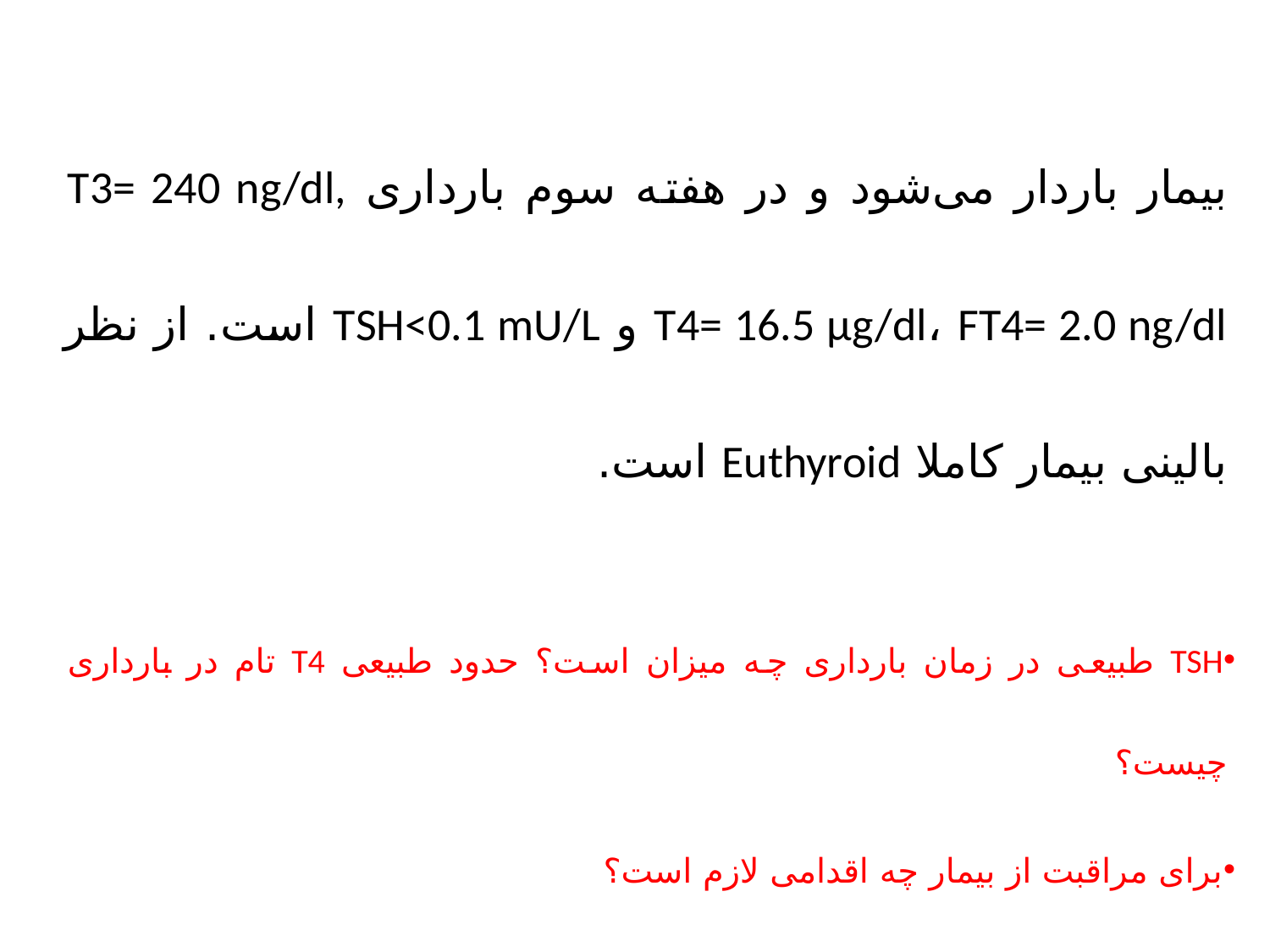

بیمار باردار می‌شود و در هفته سوم بارداری T3= 240 ng/dl, T4= 16.5 µg/dl، FT4= 2.0 ng/dl و TSH<0.1 mU/L است. از نظر بالینی بیمار کاملا Euthyroid است.

TSH طبیعی در زمان بارداری چه میزان است؟ حدود طبیعی T4 تام در بارداری چیست؟
برای مراقبت از بیمار چه اقدامی لازم است؟